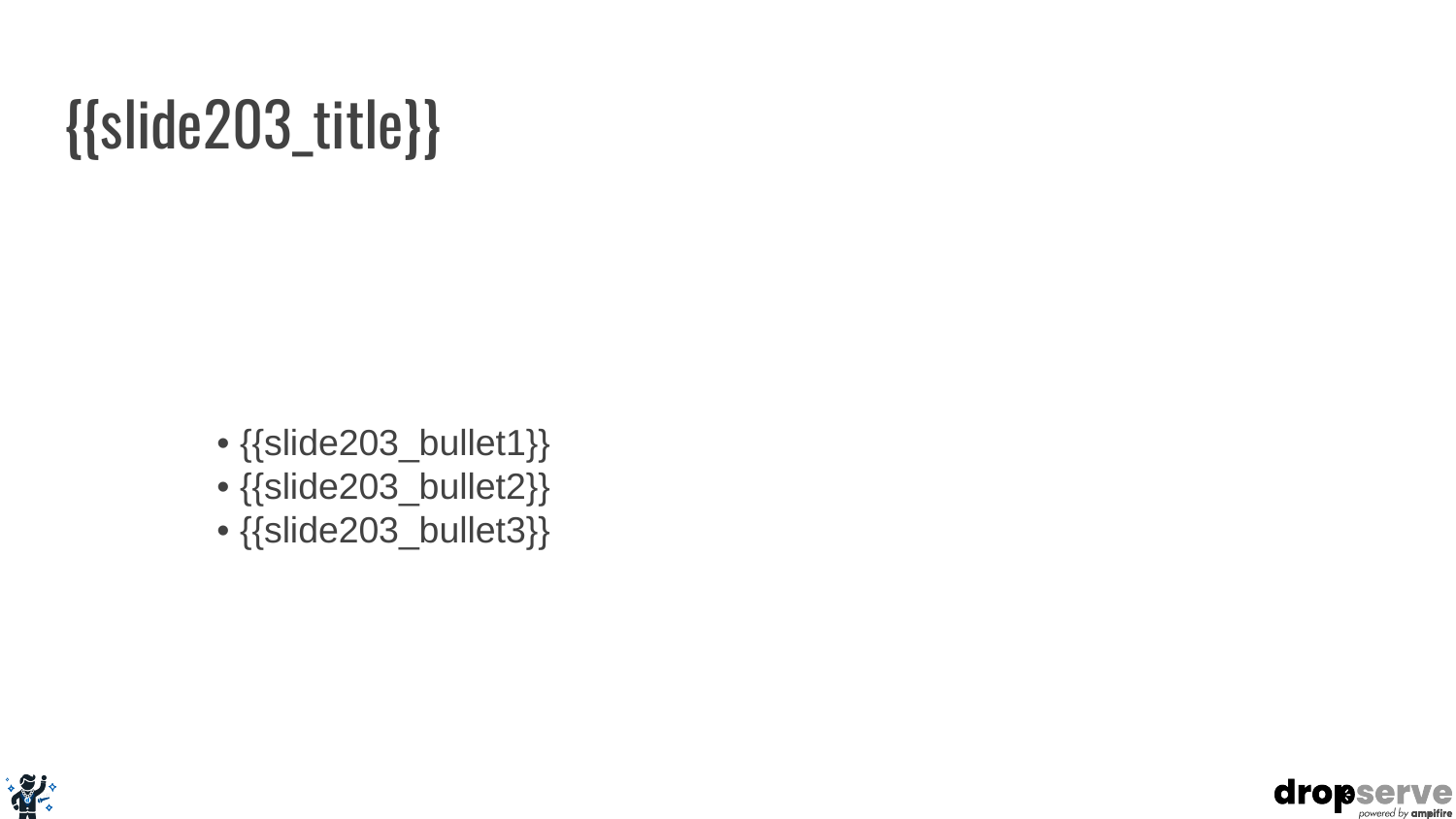

# {{slide203_title}}
• {{slide203_bullet1}}
• {{slide203_bullet2}}
• {{slide203_bullet3}}